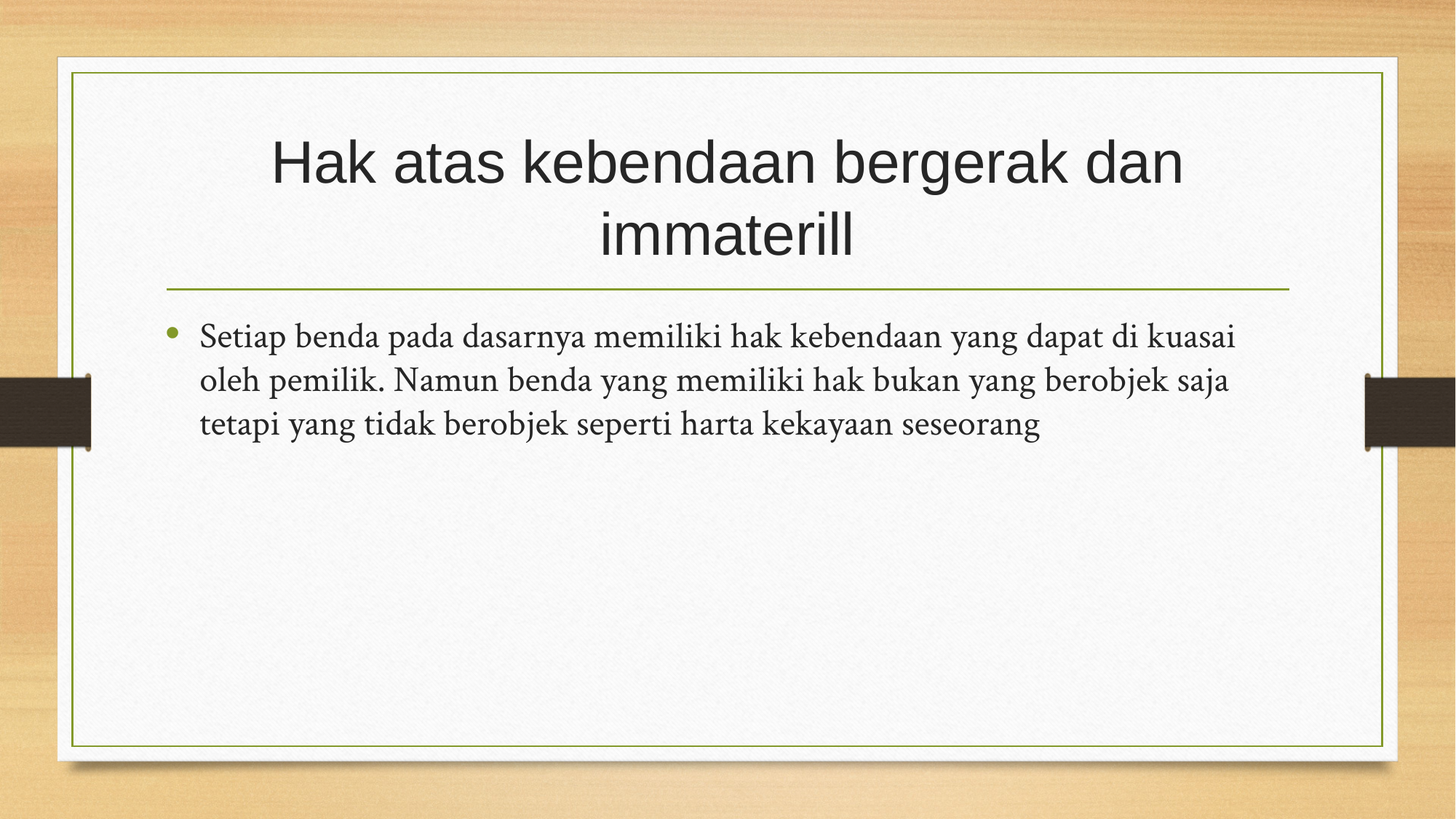

# Hak atas kebendaan bergerak dan immaterill
Setiap benda pada dasarnya memiliki hak kebendaan yang dapat di kuasai oleh pemilik. Namun benda yang memiliki hak bukan yang berobjek saja tetapi yang tidak berobjek seperti harta kekayaan seseorang